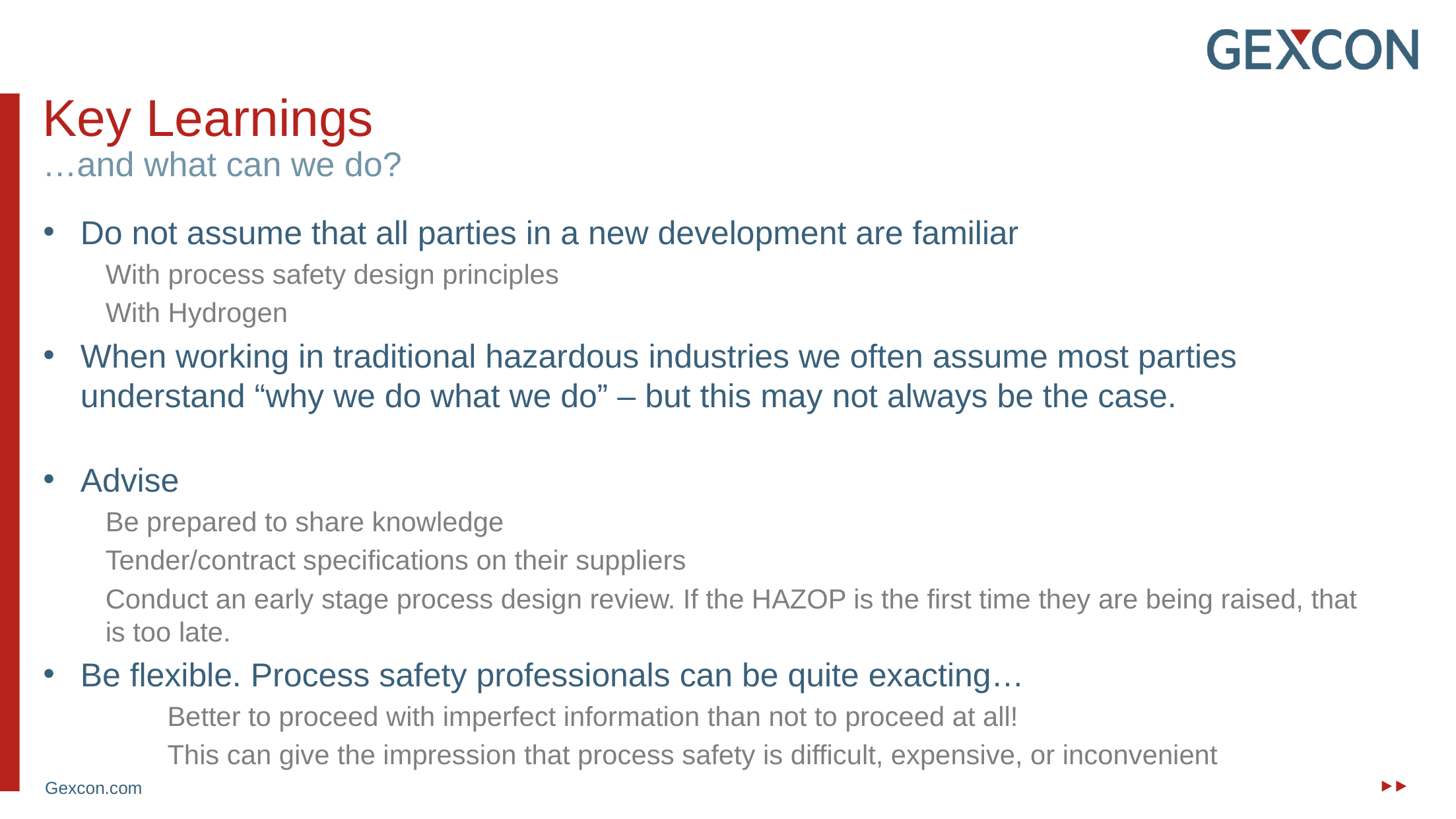

Key Learnings
…and what can we do?
Do not assume that all parties in a new development are familiar
With process safety design principles
With Hydrogen
When working in traditional hazardous industries we often assume most parties understand “why we do what we do” – but this may not always be the case.

Advise
Be prepared to share knowledge
Tender/contract specifications on their suppliers
Conduct an early stage process design review. If the HAZOP is the first time they are being raised, that is too late.
Be flexible. Process safety professionals can be quite exacting…
	Better to proceed with imperfect information than not to proceed at all!
	This can give the impression that process safety is difficult, expensive, or inconvenient